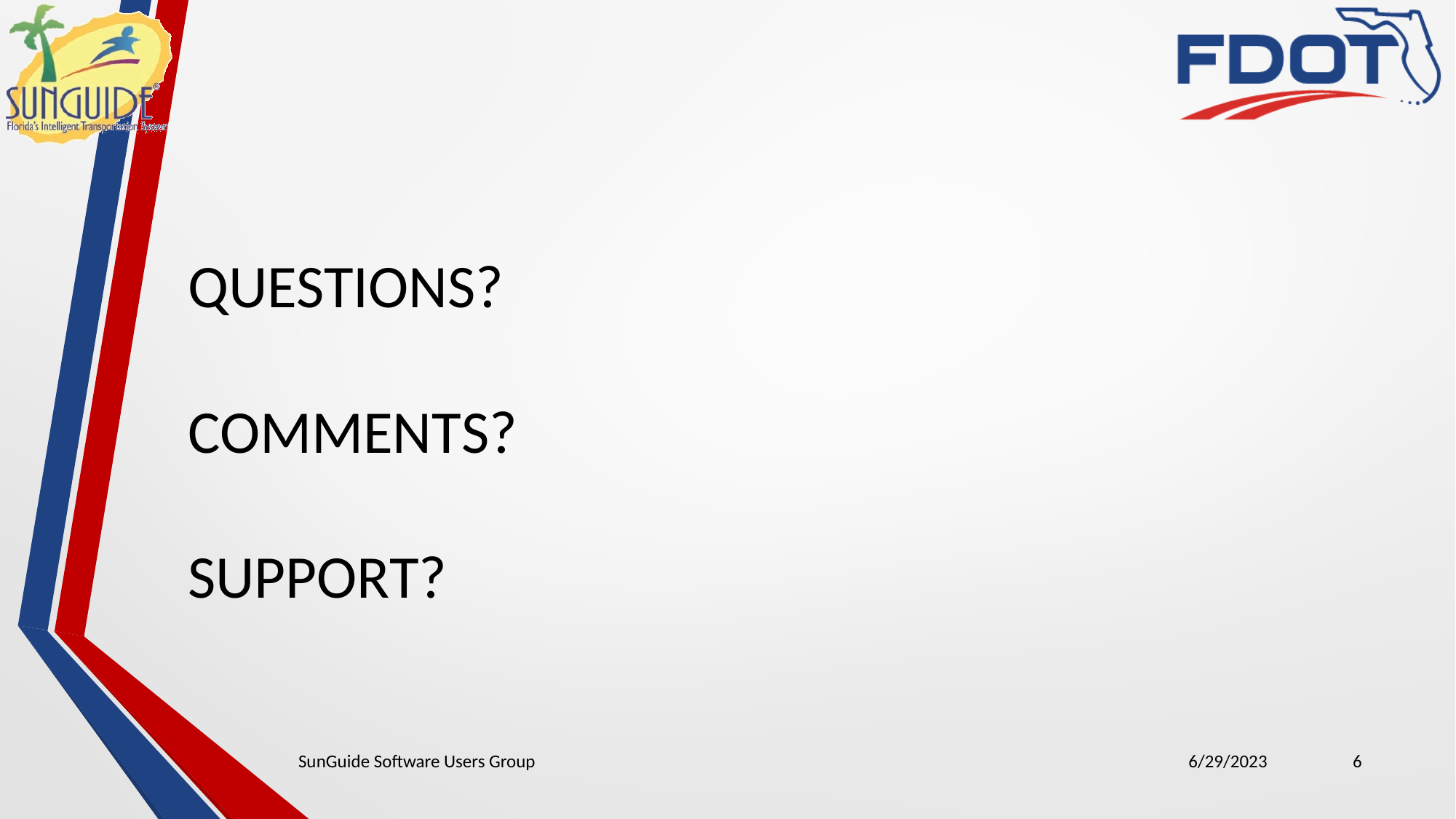

QUESTIONS?

COMMENTS?

SUPPORT?

SunGuide Software Users Group
6/29/2023
6